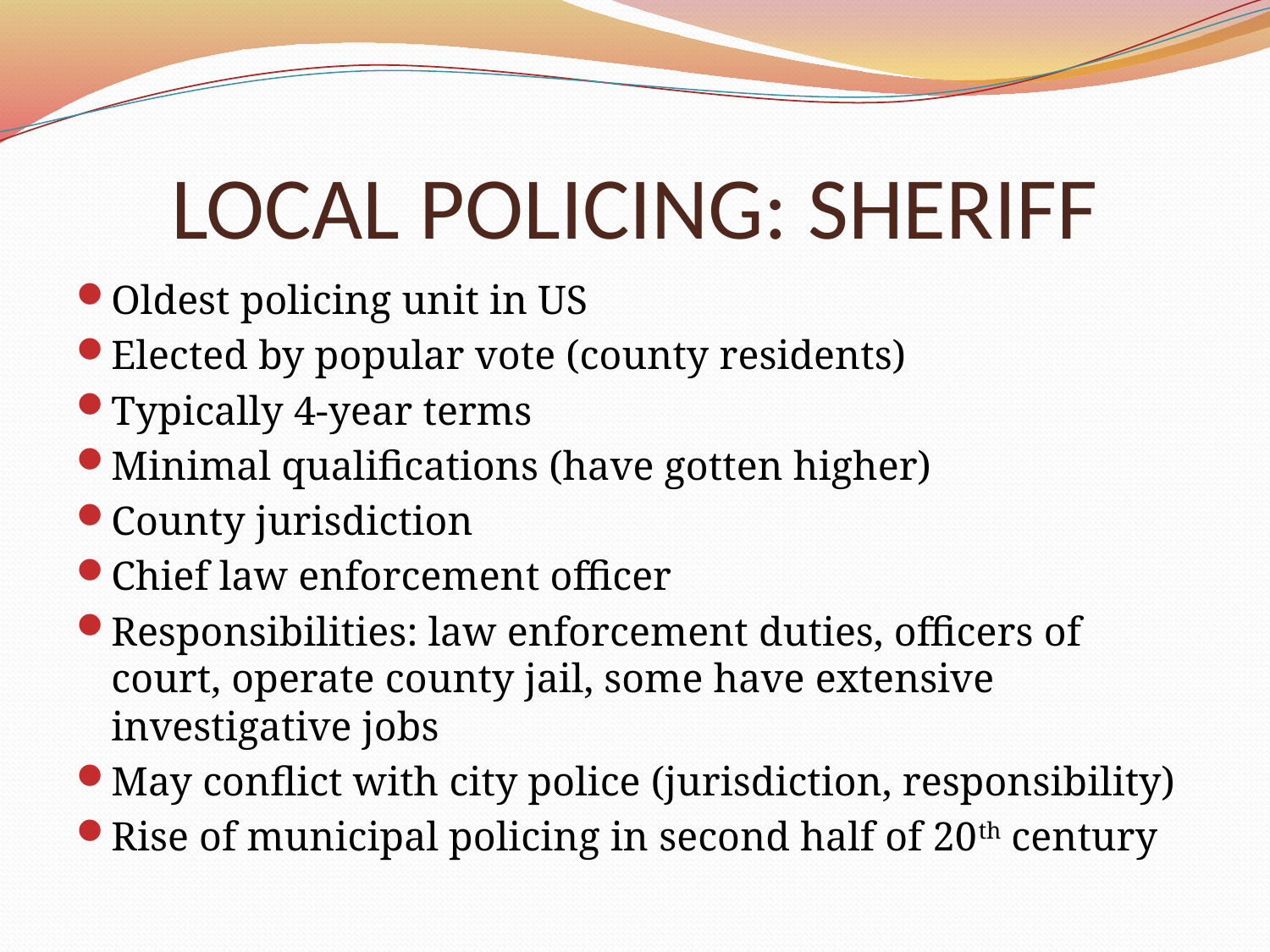

# LOCAL POLICING: SHERIFF
Oldest policing unit in US
Elected by popular vote (county residents)
Typically 4-year terms
Minimal qualifications (have gotten higher)
County jurisdiction
Chief law enforcement officer
Responsibilities: law enforcement duties, officers of court, operate county jail, some have extensive investigative jobs
May conflict with city police (jurisdiction, responsibility)
Rise of municipal policing in second half of 20th century